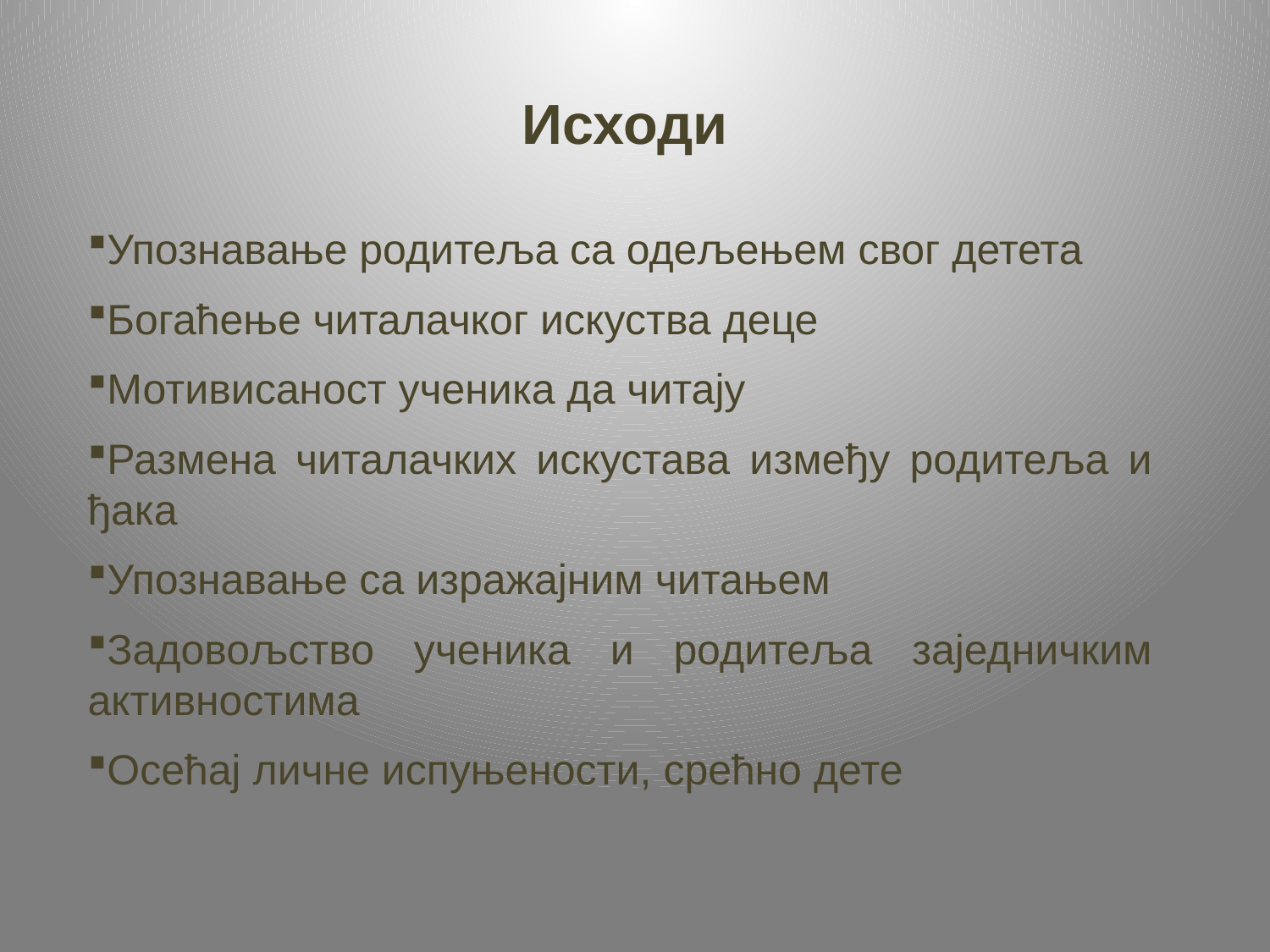

# Исходи
Упознавање родитеља са одељењем свог детета
Богаћење читалачког искуства деце
Мотивисаност ученика да читају
Размена читалачких искустава између родитеља и ђака
Упознавање са изражајним читањем
Задовољство ученика и родитеља заједничким активностима
Осећај личне испуњености, срећно дете